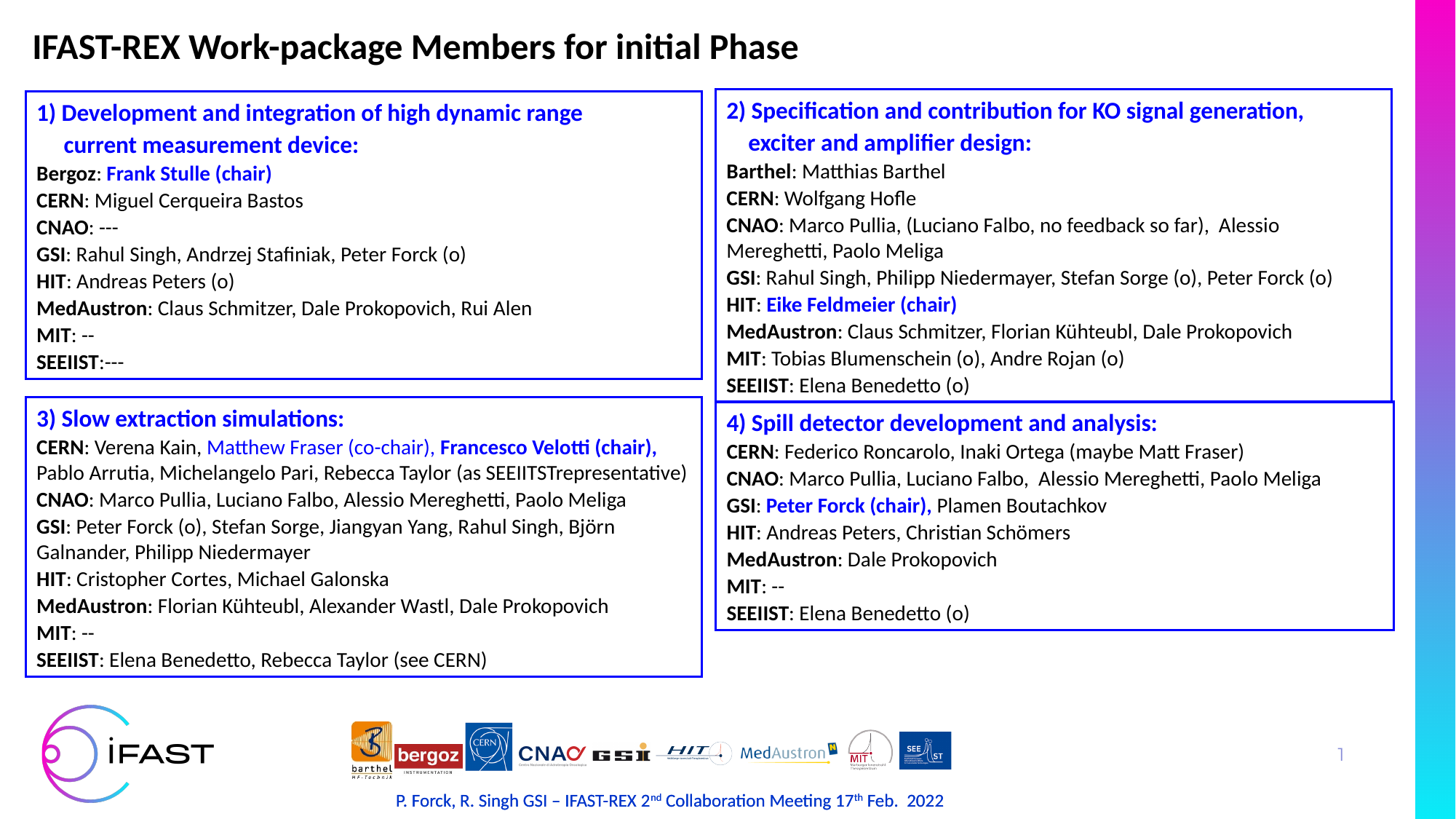

IFAST-REX Work-package Members for initial Phase
2) Specification and contribution for KO signal generation,
    exciter and amplifier design:
Barthel: Matthias Barthel
CERN: Wolfgang Hofle
CNAO: Marco Pullia, (Luciano Falbo, no feedback so far),  Alessio Mereghetti, Paolo Meliga
GSI: Rahul Singh, Philipp Niedermayer, Stefan Sorge (o), Peter Forck (o)
HIT: Eike Feldmeier (chair)
MedAustron: Claus Schmitzer, Florian Kühteubl, Dale Prokopovich
MIT: Tobias Blumenschein (o), Andre Rojan (o)
SEEIIST: Elena Benedetto (o)
1) Development and integration of high dynamic range
     current measurement device:
Bergoz: Frank Stulle (chair)
CERN: Miguel Cerqueira Bastos
CNAO: ---
GSI: Rahul Singh, Andrzej Stafiniak, Peter Forck (o)
HIT: Andreas Peters (o)
MedAustron: Claus Schmitzer, Dale Prokopovich, Rui Alen
MIT: --
SEEIIST:---
3) Slow extraction simulations:
CERN: Verena Kain, Matthew Fraser (co-chair), Francesco Velotti (chair), Pablo Arrutia, Michelangelo Pari, Rebecca Taylor (as SEEIITSTrepresentative)
CNAO: Marco Pullia, Luciano Falbo, Alessio Mereghetti, Paolo Meliga
GSI: Peter Forck (o), Stefan Sorge, Jiangyan Yang, Rahul Singh, Björn Galnander, Philipp Niedermayer
HIT: Cristopher Cortes, Michael Galonska
MedAustron: Florian Kühteubl, Alexander Wastl, Dale Prokopovich
MIT: --
SEEIIST: Elena Benedetto, Rebecca Taylor (see CERN)
4) Spill detector development and analysis:
CERN: Federico Roncarolo, Inaki Ortega (maybe Matt Fraser)
CNAO: Marco Pullia, Luciano Falbo,  Alessio Mereghetti, Paolo Meliga
GSI: Peter Forck (chair), Plamen Boutachkov
HIT: Andreas Peters, Christian Schömers
MedAustron: Dale Prokopovich
MIT: --
SEEIIST: Elena Benedetto (o)
1